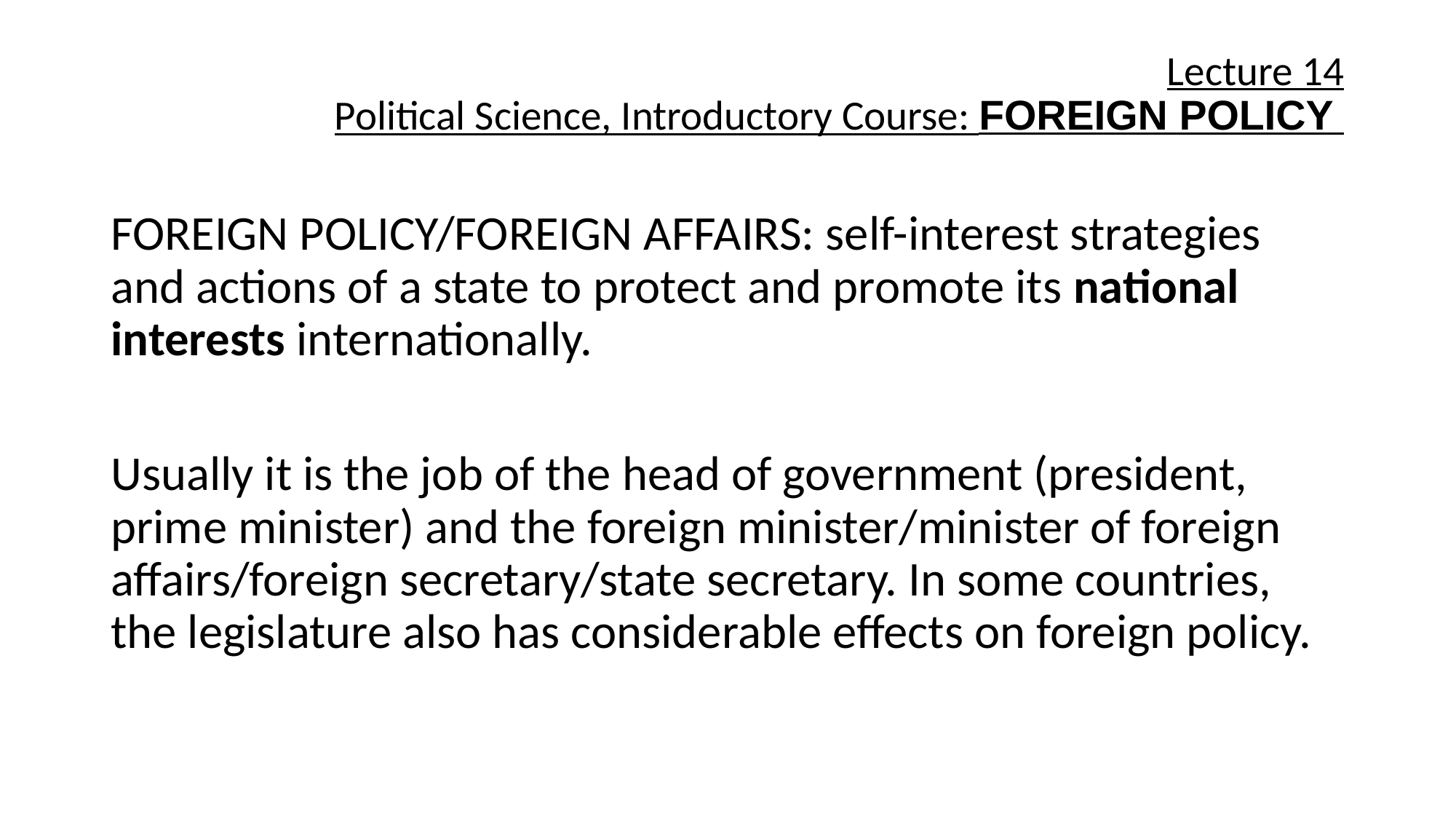

# Lecture 14 Political Science, Introductory Course: foreign policy
FOREIGN POLICY/FOREIGN AFFAIRS: self-interest strategies and actions of a state to protect and promote its national interests internationally.

Usually it is the job of the head of government (president, prime minister) and the foreign minister/minister of foreign affairs/foreign secretary/state secretary. In some countries, the legislature also has considerable effects on foreign policy.